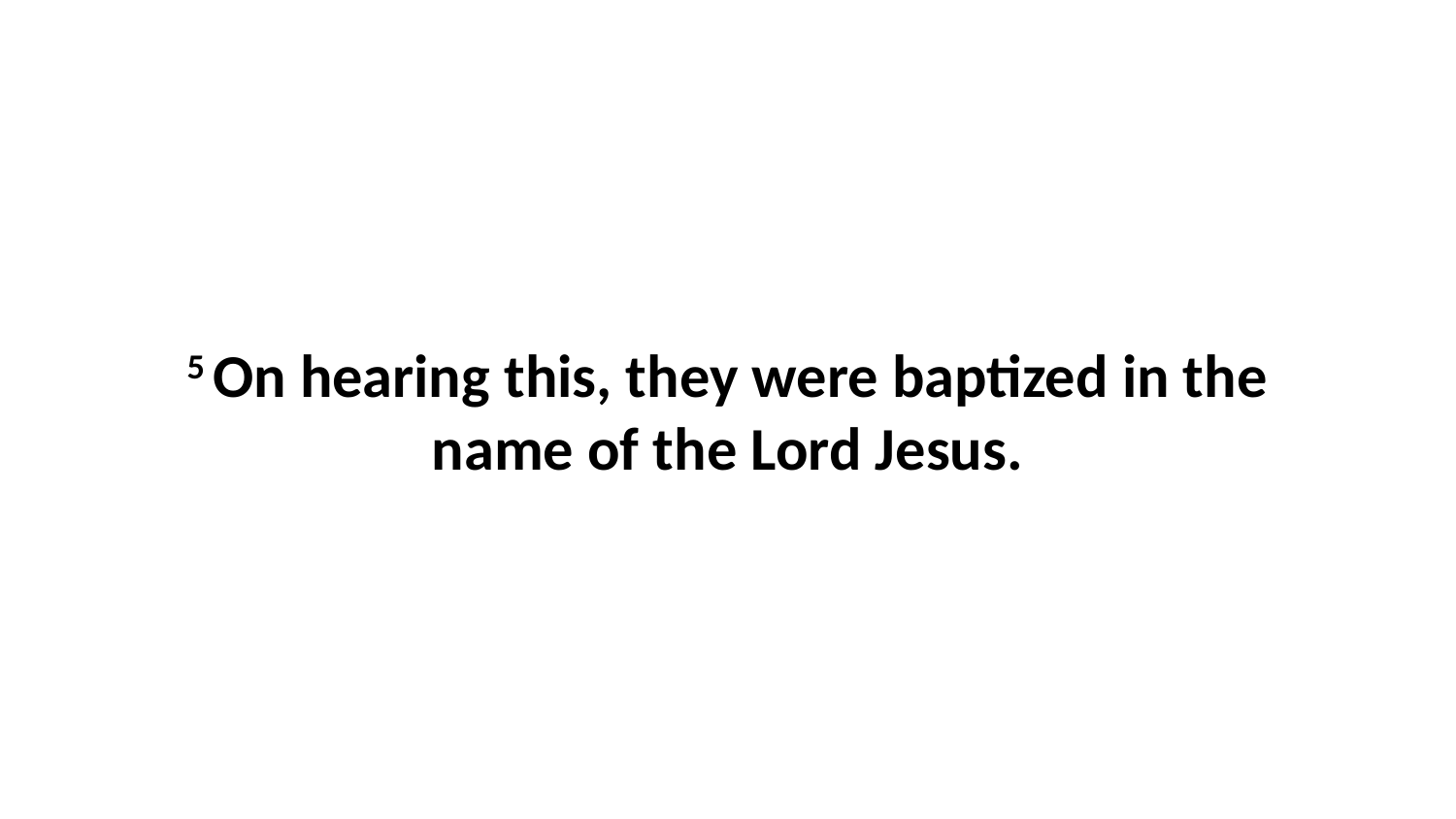

5 On hearing this, they were baptized in the name of the Lord Jesus.